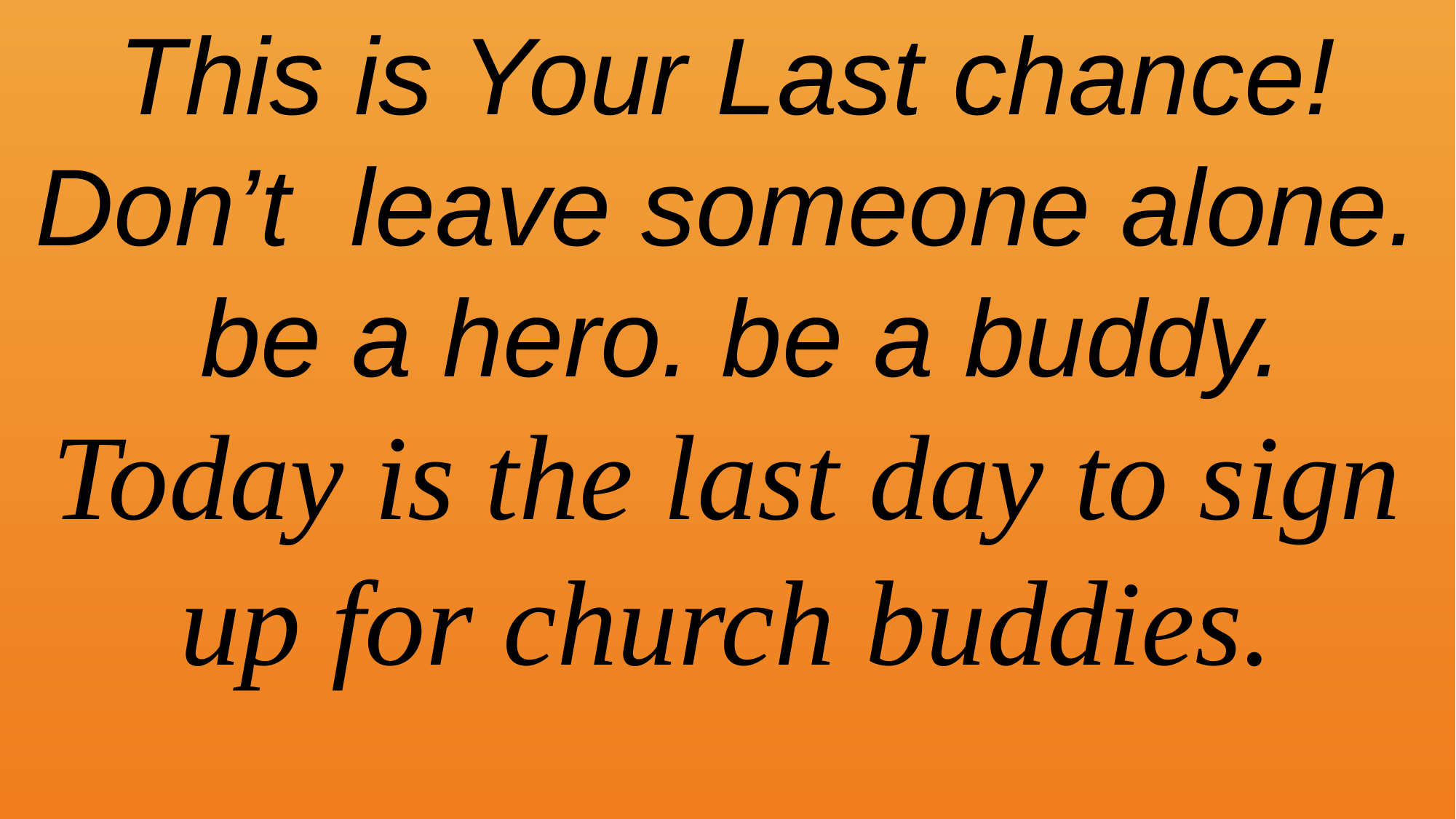

This is Your Last chance!
Don’t  leave someone alone.
 be a hero. be a buddy.
Today is the last day to sign up for church buddies.